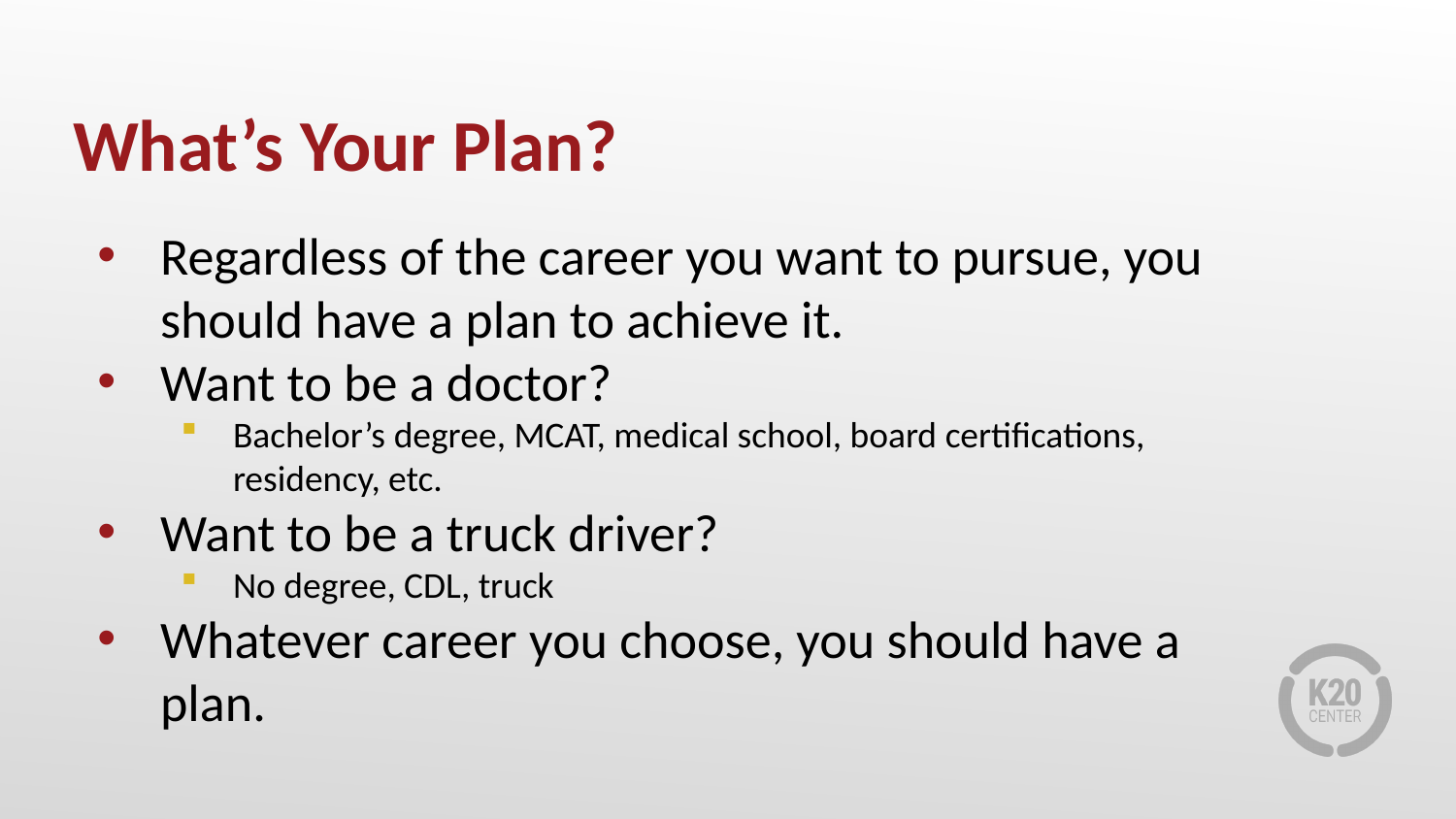

# What’s Your Plan?
Regardless of the career you want to pursue, you should have a plan to achieve it.
Want to be a doctor?
Bachelor’s degree, MCAT, medical school, board certifications, residency, etc.
Want to be a truck driver?
No degree, CDL, truck
Whatever career you choose, you should have a plan.